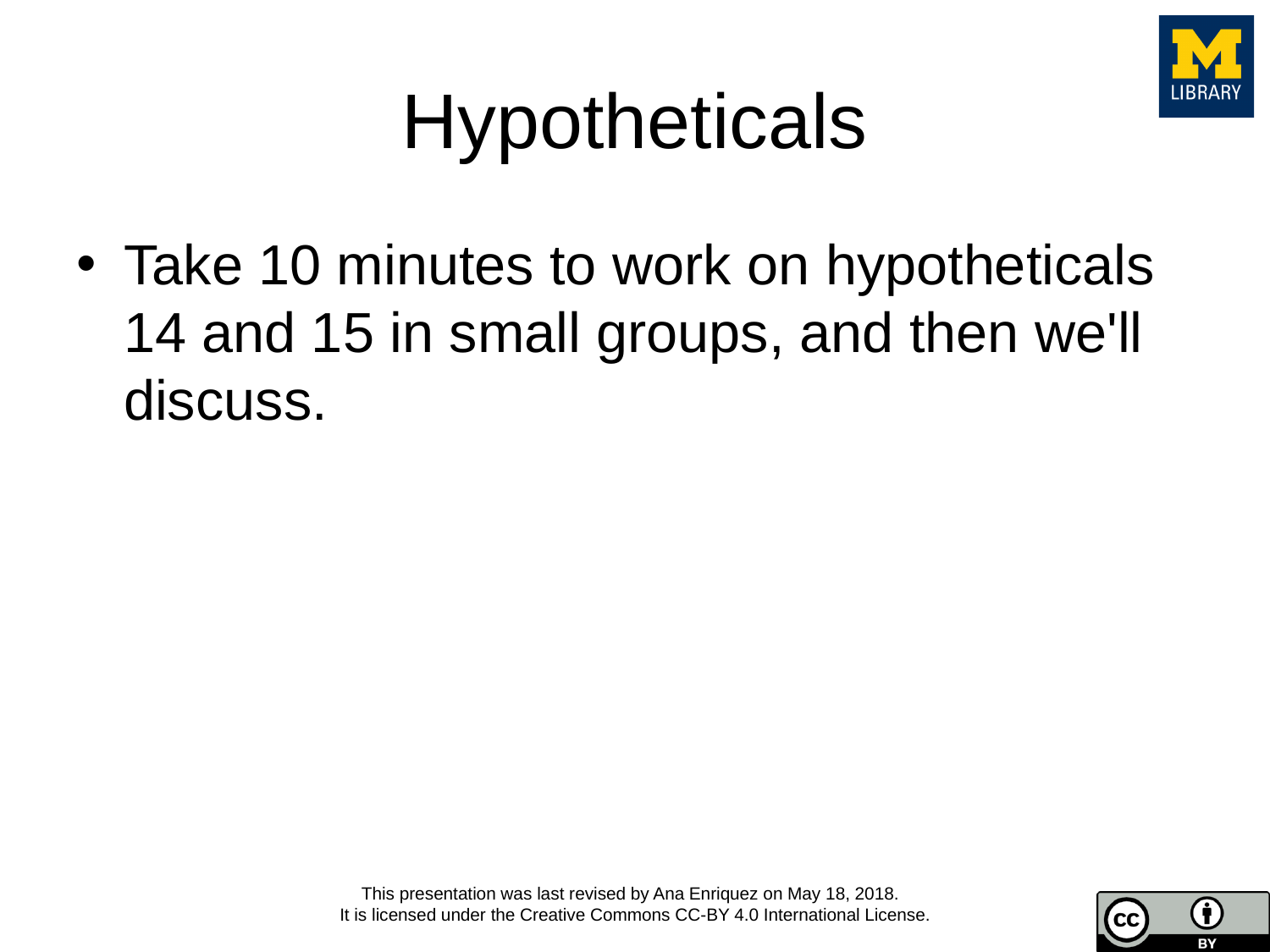

# Hypotheticals
Take 10 minutes to work on hypotheticals 14 and 15 in small groups, and then we'll discuss.
This presentation was last revised by Ana Enriquez on May 18, 2018.
It is licensed under the Creative Commons CC-BY 4.0 International License.